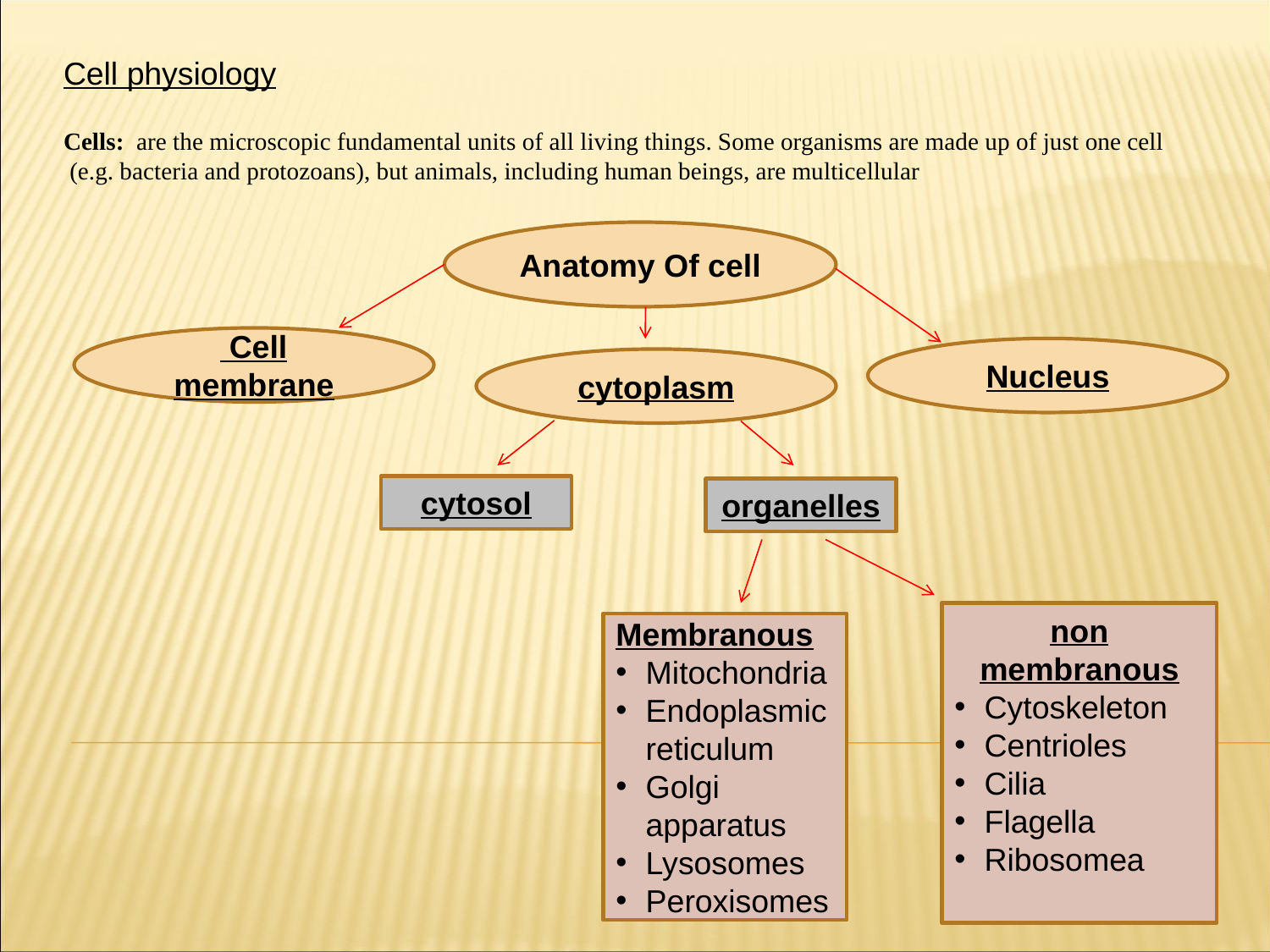

Cell physiology

Cells:  are the microscopic fundamental units of all living things. Some organisms are made up of just one cell
 (e.g. bacteria and protozoans), but animals, including human beings, are multicellular
Anatomy Of cell
 Cell membrane
Nucleus
cytoplasm
cytosol
organelles
non membranous
Cytoskeleton
Centrioles
Cilia
Flagella
Ribosomea

Membranous
Mitochondria
Endoplasmic reticulum
Golgi apparatus
Lysosomes
Peroxisomes